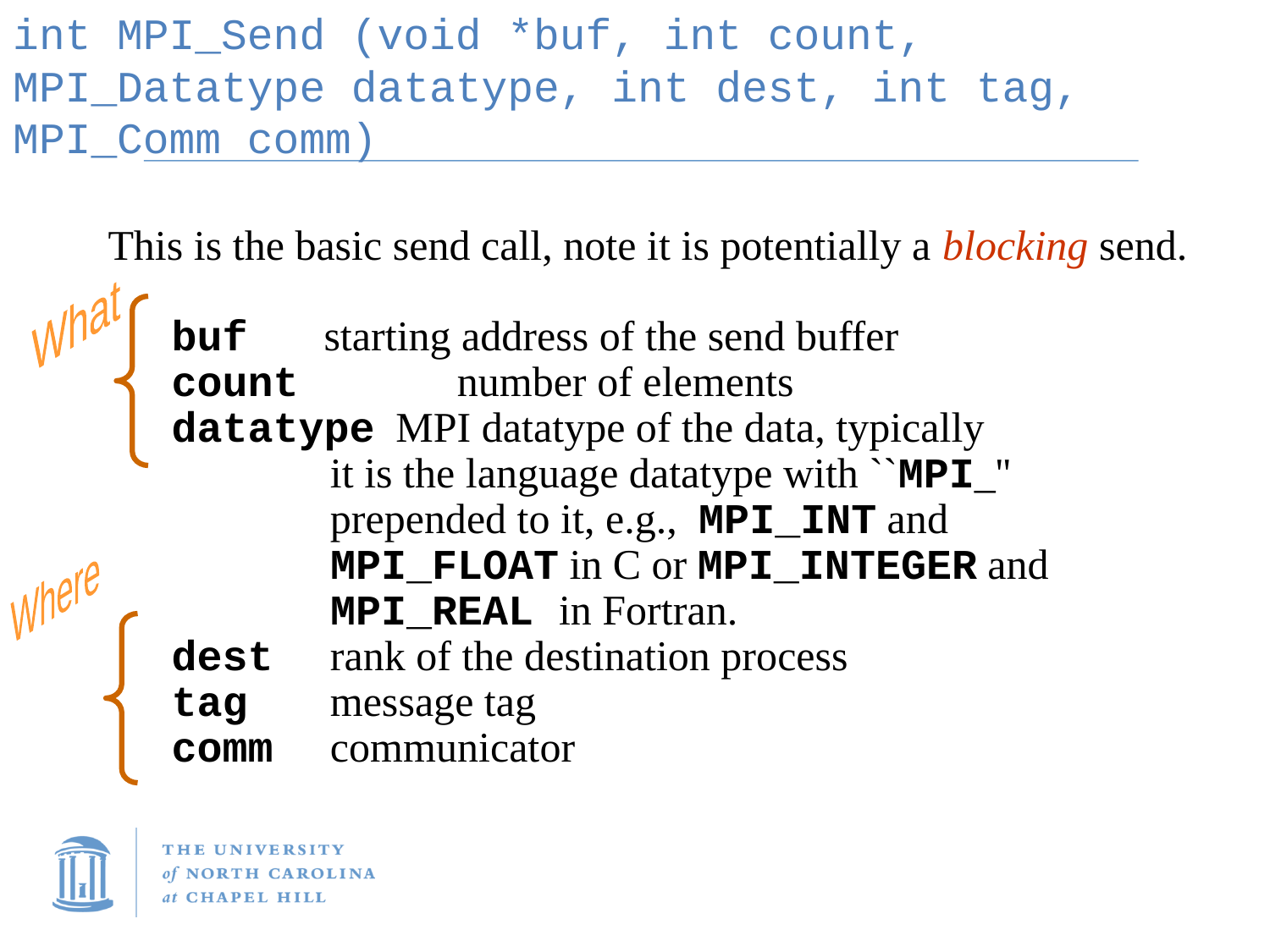

# int MPI_Send (void *buf, int count, MPI_Datatype datatype, int dest, int tag, MPI_Comm comm)

This is the basic send call, note it is potentially a blocking send.

buf	 starting address of the send buffer
count 	   number of elements
datatype  MPI datatype of the data, typically   		   	   it is the language datatype with ``MPI_'' 			   prepended to it, e.g.,  MPI_INT and 			   MPI_FLOAT in C or MPI_INTEGER and 			   MPI_REAL in Fortran.
dest 	   rank of the destination process
tag 	   message tag
comm 	   communicator
What

Where